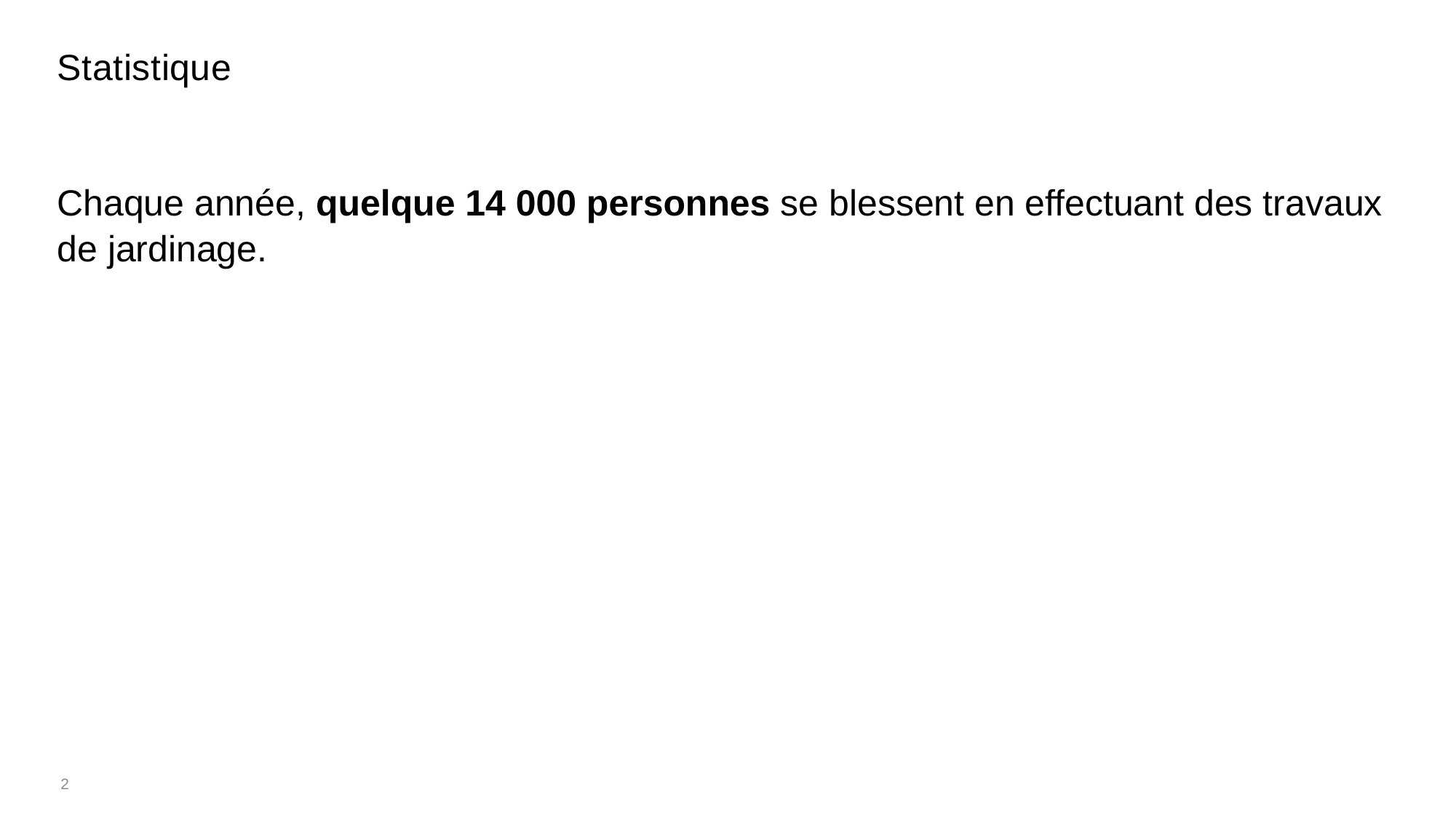

# Statistique
Chaque année, quelque 14 000 personnes se blessent en effectuant des travaux de jardinage.
2